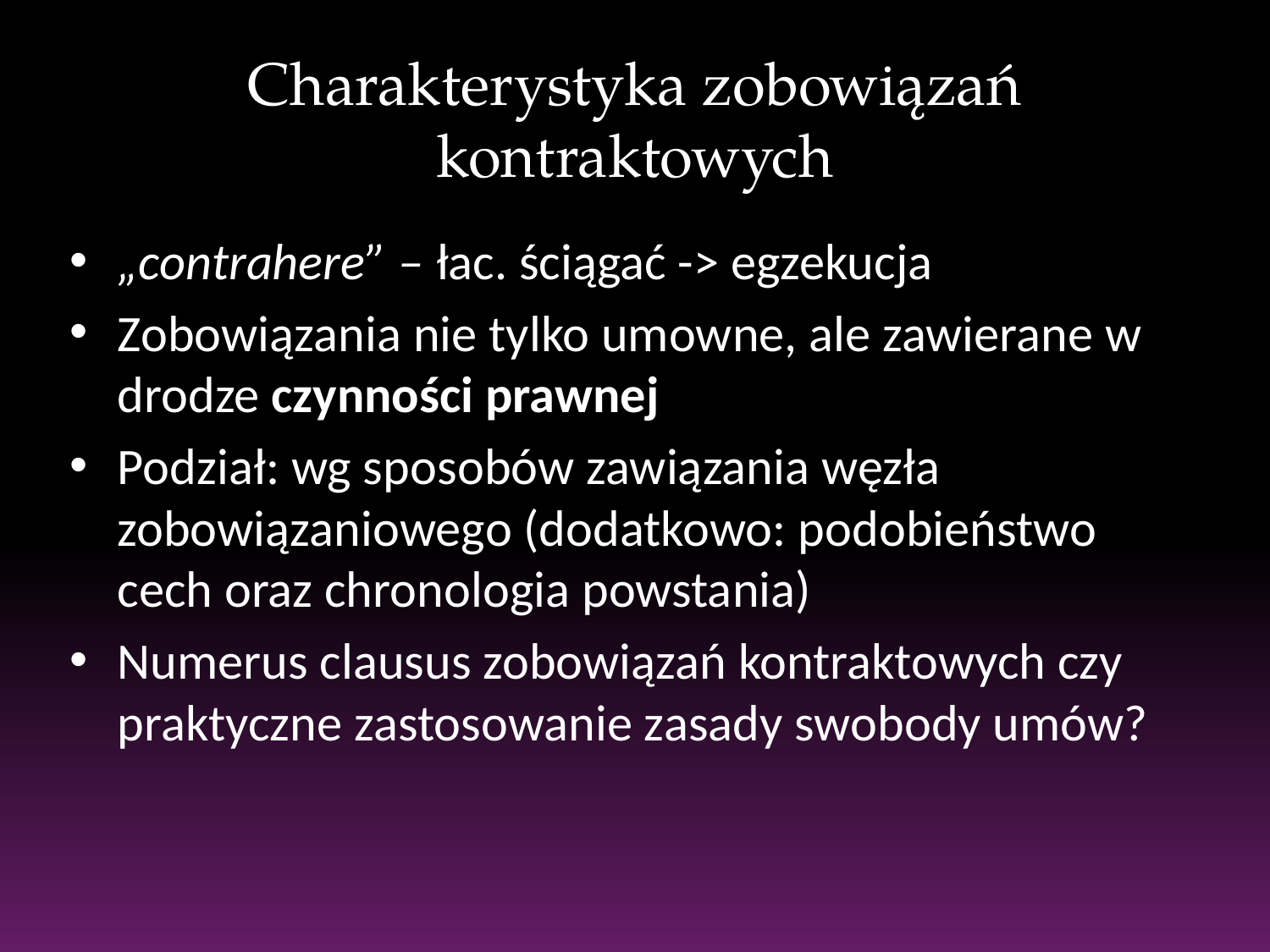

# Charakterystyka zobowiązań kontraktowych
„contrahere” – łac. ściągać -> egzekucja
Zobowiązania nie tylko umowne, ale zawierane w drodze czynności prawnej
Podział: wg sposobów zawiązania węzła zobowiązaniowego (dodatkowo: podobieństwo cech oraz chronologia powstania)
Numerus clausus zobowiązań kontraktowych czy praktyczne zastosowanie zasady swobody umów?